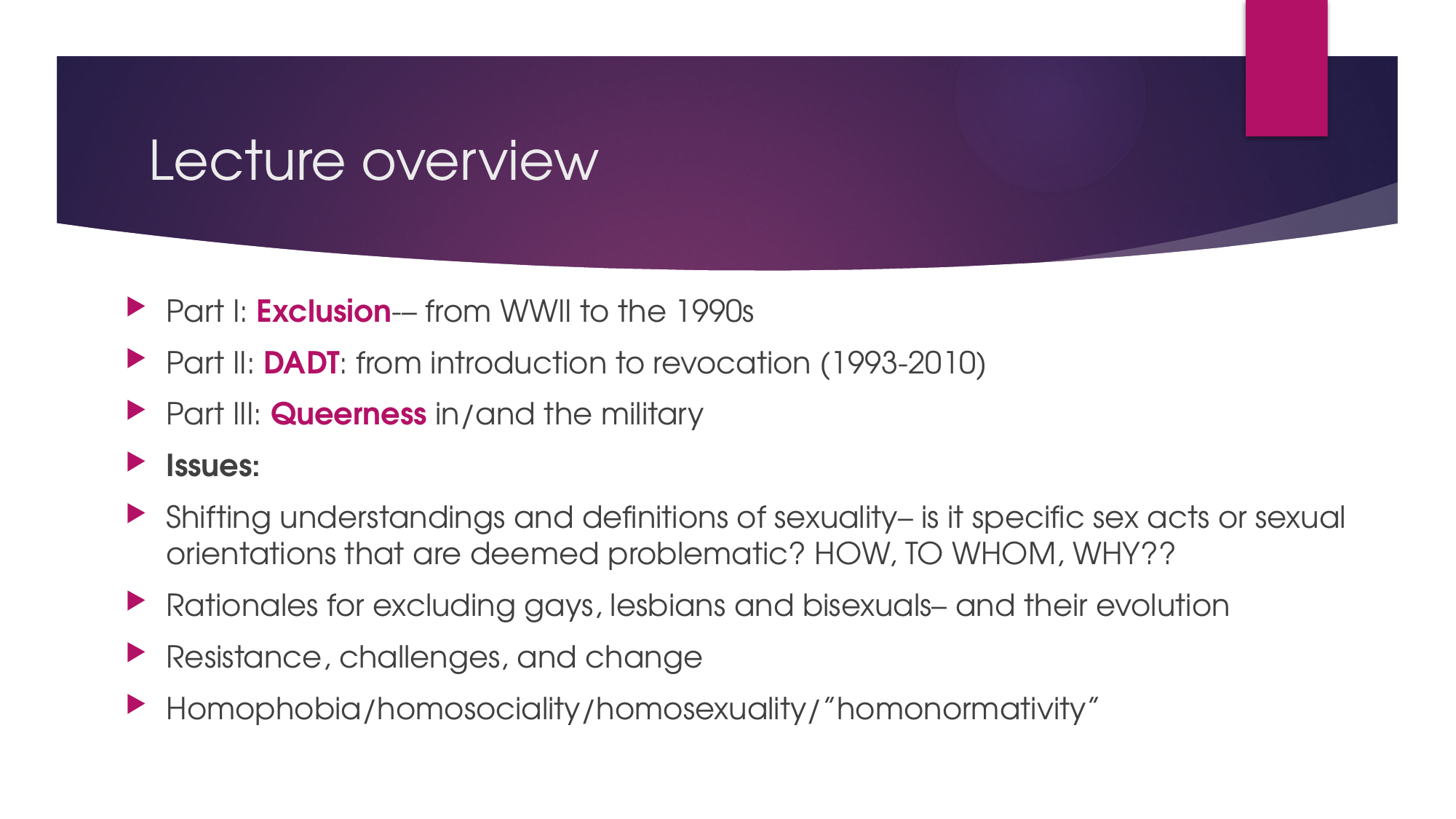

# Lecture overview
Part I: Exclusion-– from WWII to the 1990s
Part II: DADT: from introduction to revocation (1993-2010)
Part III: Queerness in/and the military
Issues:
Shifting understandings and definitions of sexuality– is it specific sex acts or sexual orientations that are deemed problematic? HOW, TO WHOM, WHY??
Rationales for excluding gays, lesbians and bisexuals– and their evolution
Resistance, challenges, and change
Homophobia/homosociality/homosexuality/”homonormativity”